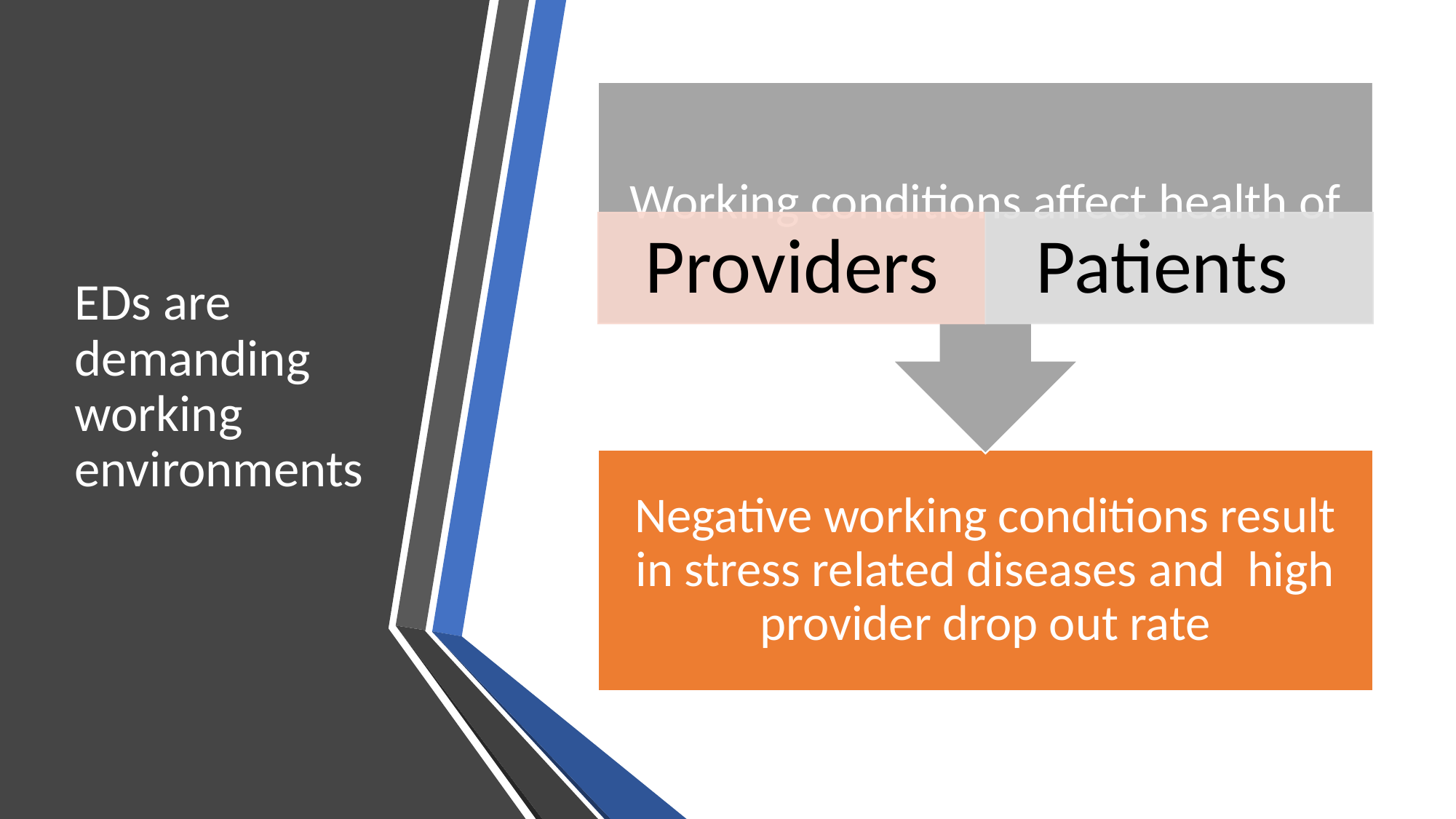

# EDs are demanding working environments
Negative working conditions result in stress related diseases and  high provider drop out rate
Working conditions affect health of
Providers
Patients